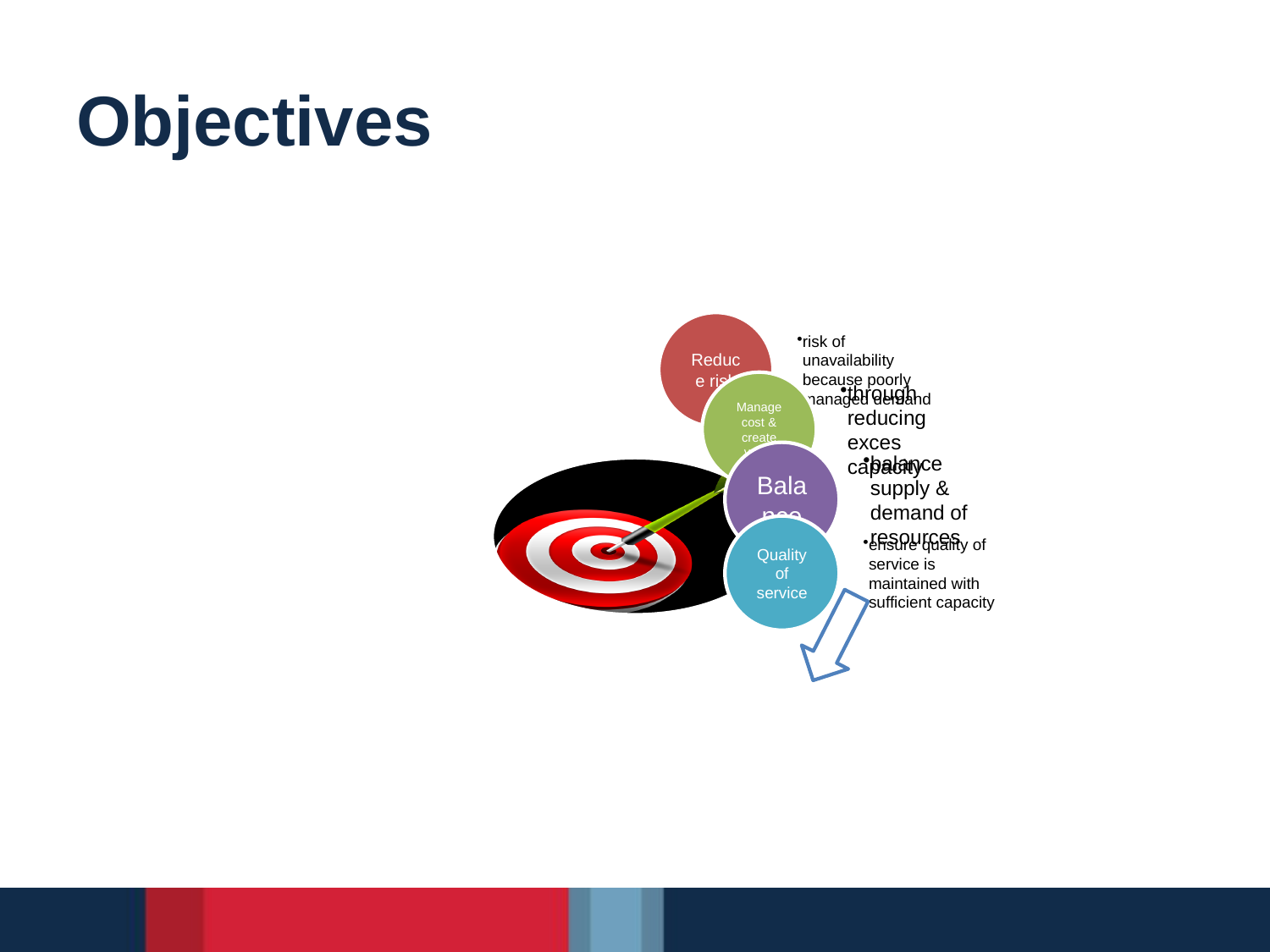

# Objectives
Reduce risk
Manage cost & create value
Balance
Quality of service
ensure quality of service is maintained with sufficient capacity